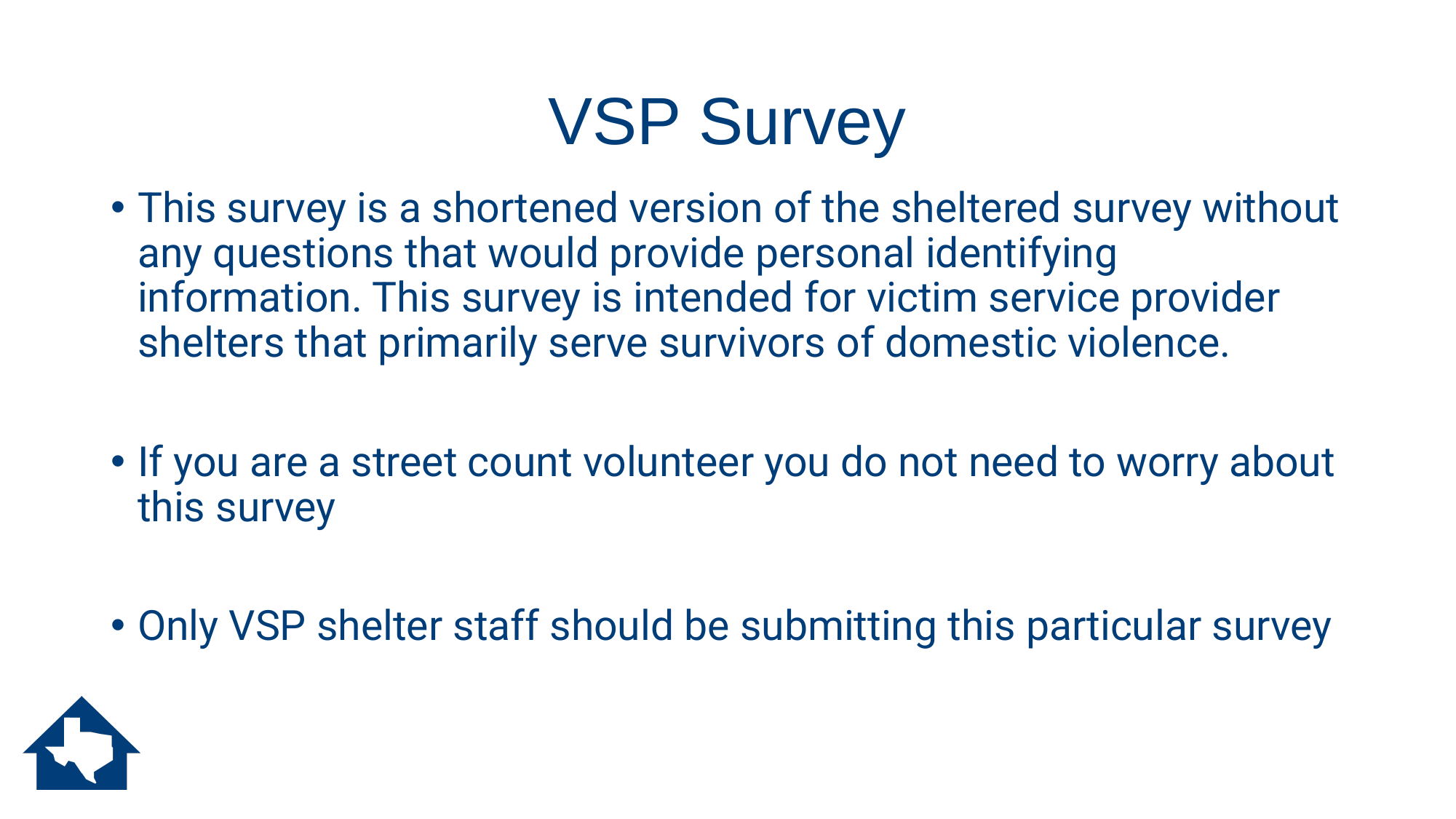

# VSP Survey
This survey is a shortened version of the sheltered survey without any questions that would provide personal identifying information. This survey is intended for victim service provider shelters that primarily serve survivors of domestic violence.

If you are a street count volunteer you do not need to worry about this survey

Only VSP shelter staff should be submitting this particular survey